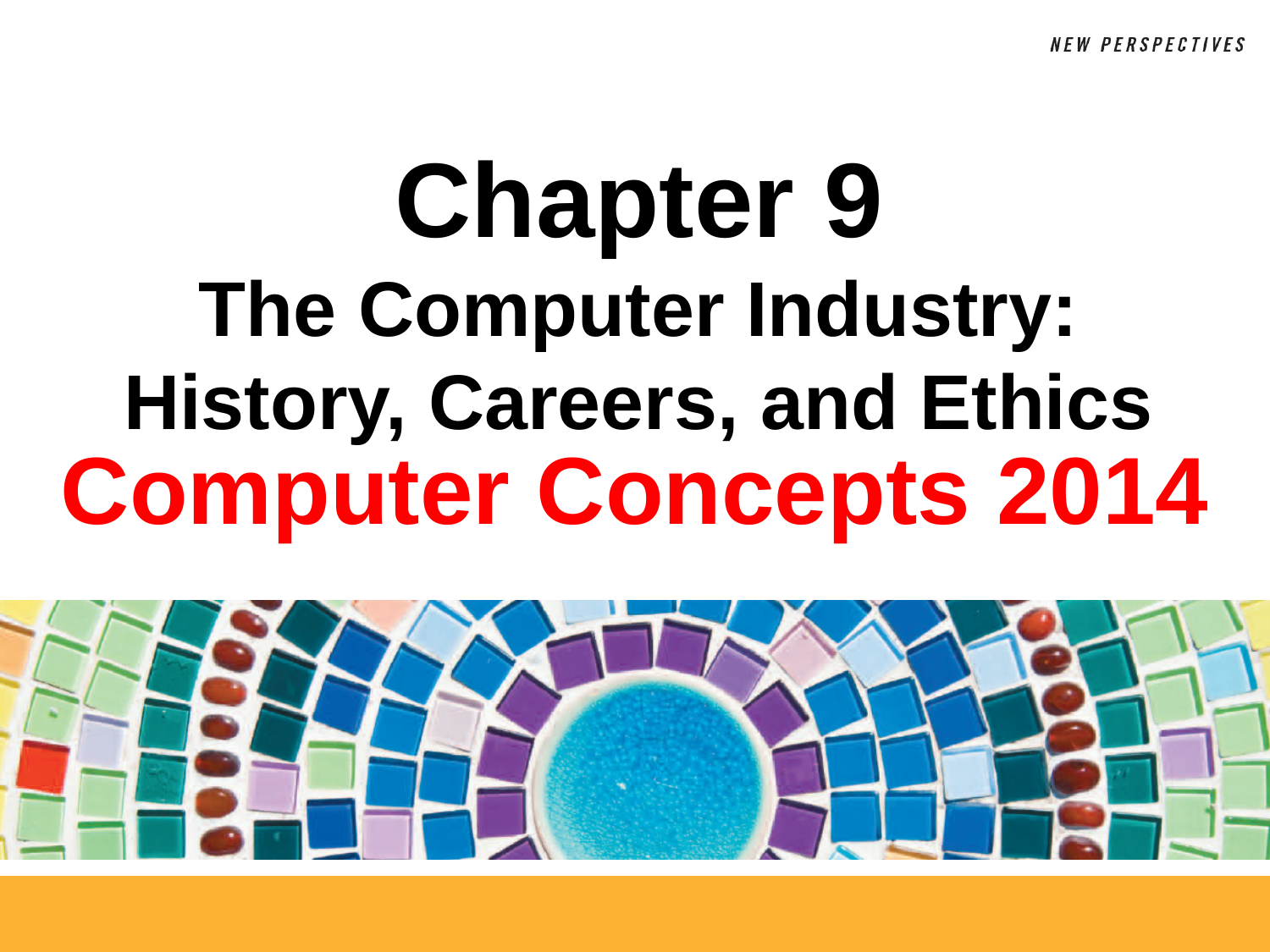

# Chapter 9 The Computer Industry: History, Careers, and Ethics